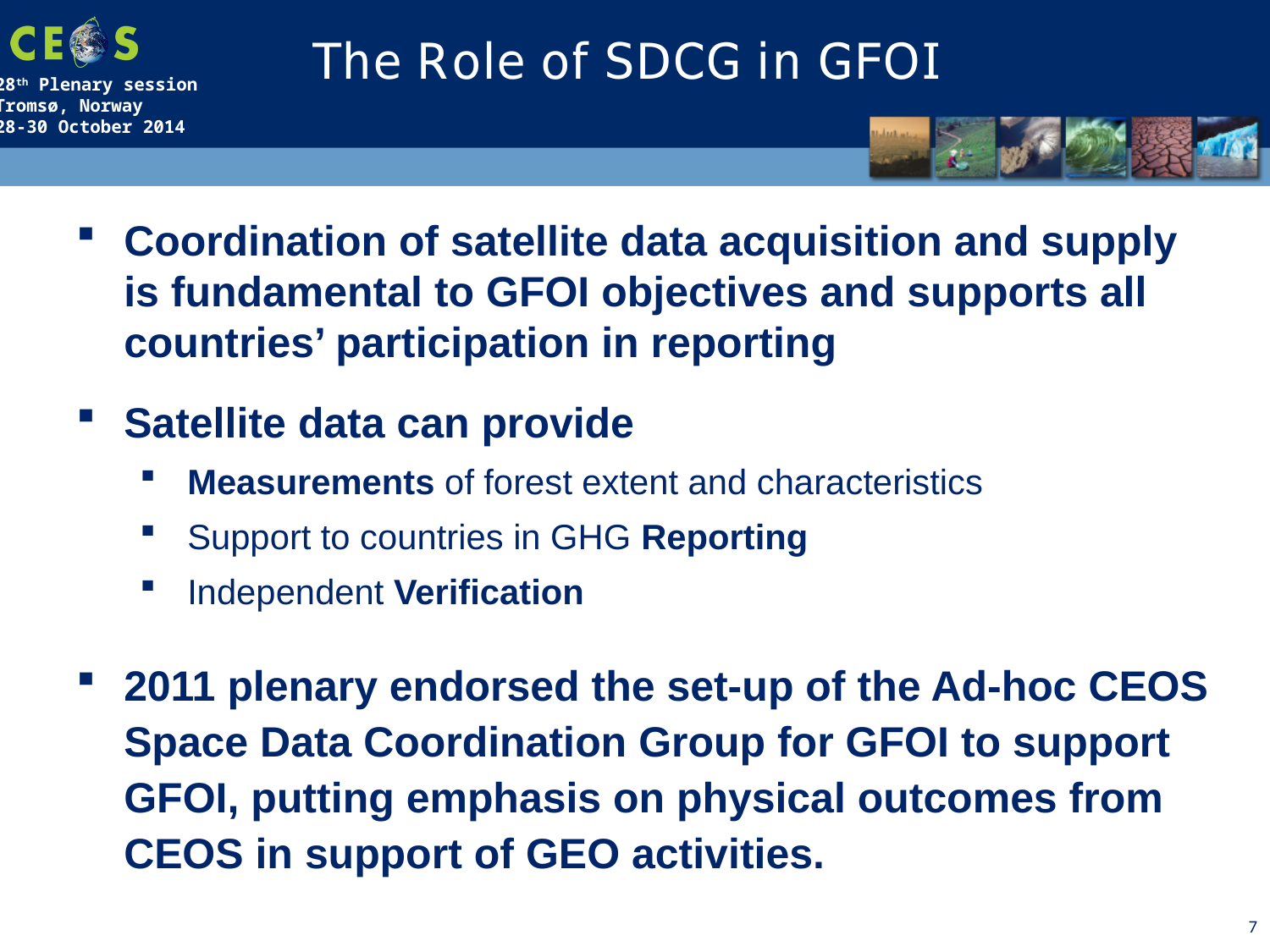

The Role of SDCG in GFOI
Coordination of satellite data acquisition and supply is fundamental to GFOI objectives and supports all countries’ participation in reporting

Satellite data can provide
Measurements of forest extent and characteristics
Support to countries in GHG Reporting
Independent Verification

2011 plenary endorsed the set-up of the Ad-hoc CEOS Space Data Coordination Group for GFOI to support GFOI, putting emphasis on physical outcomes from CEOS in support of GEO activities.

7